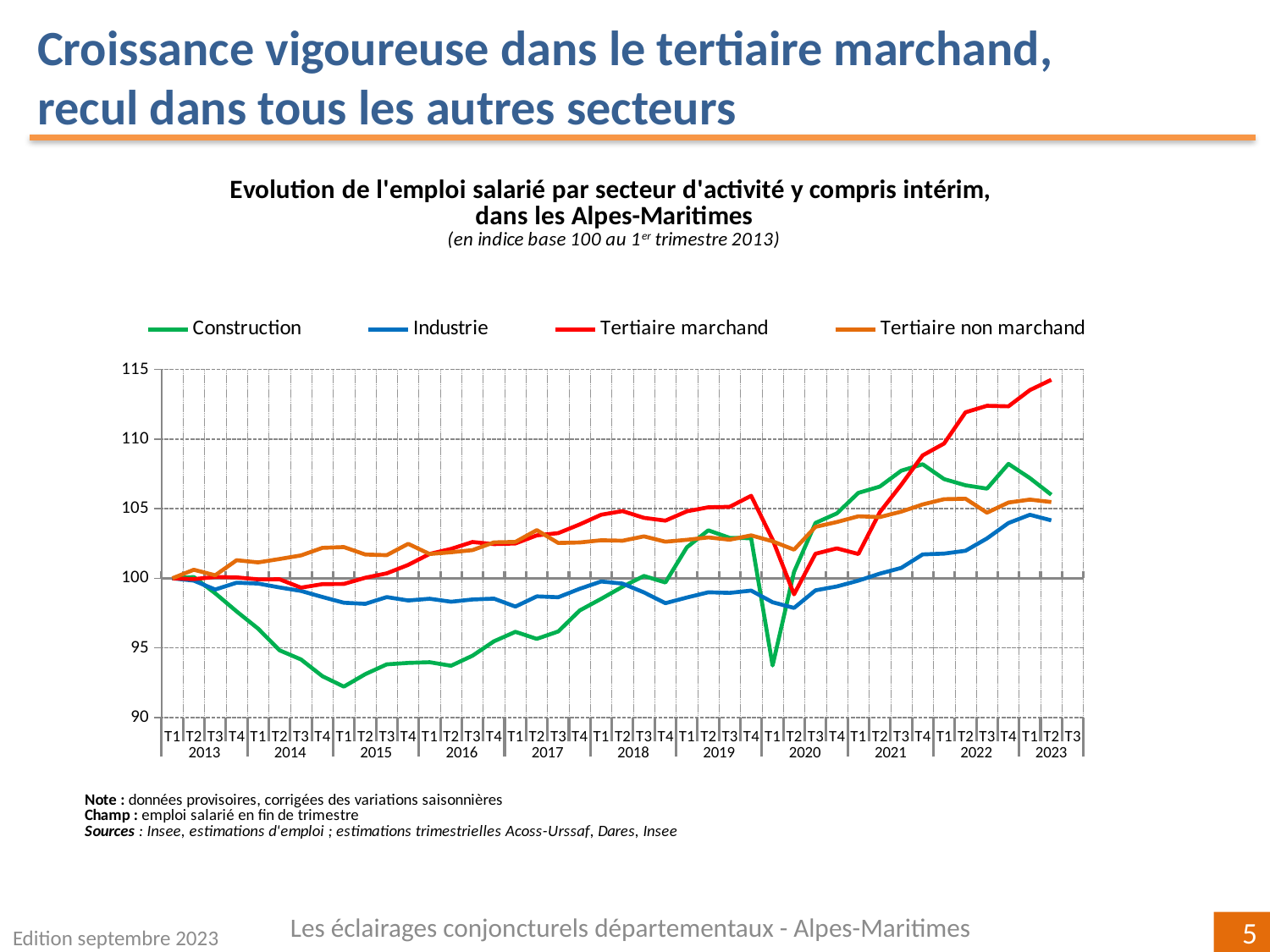

Croissance vigoureuse dans le tertiaire marchand,
recul dans tous les autres secteurs

[unsupported chart]

Les éclairages conjoncturels départementaux - Alpes-Maritimes
Edition septembre 2023
5